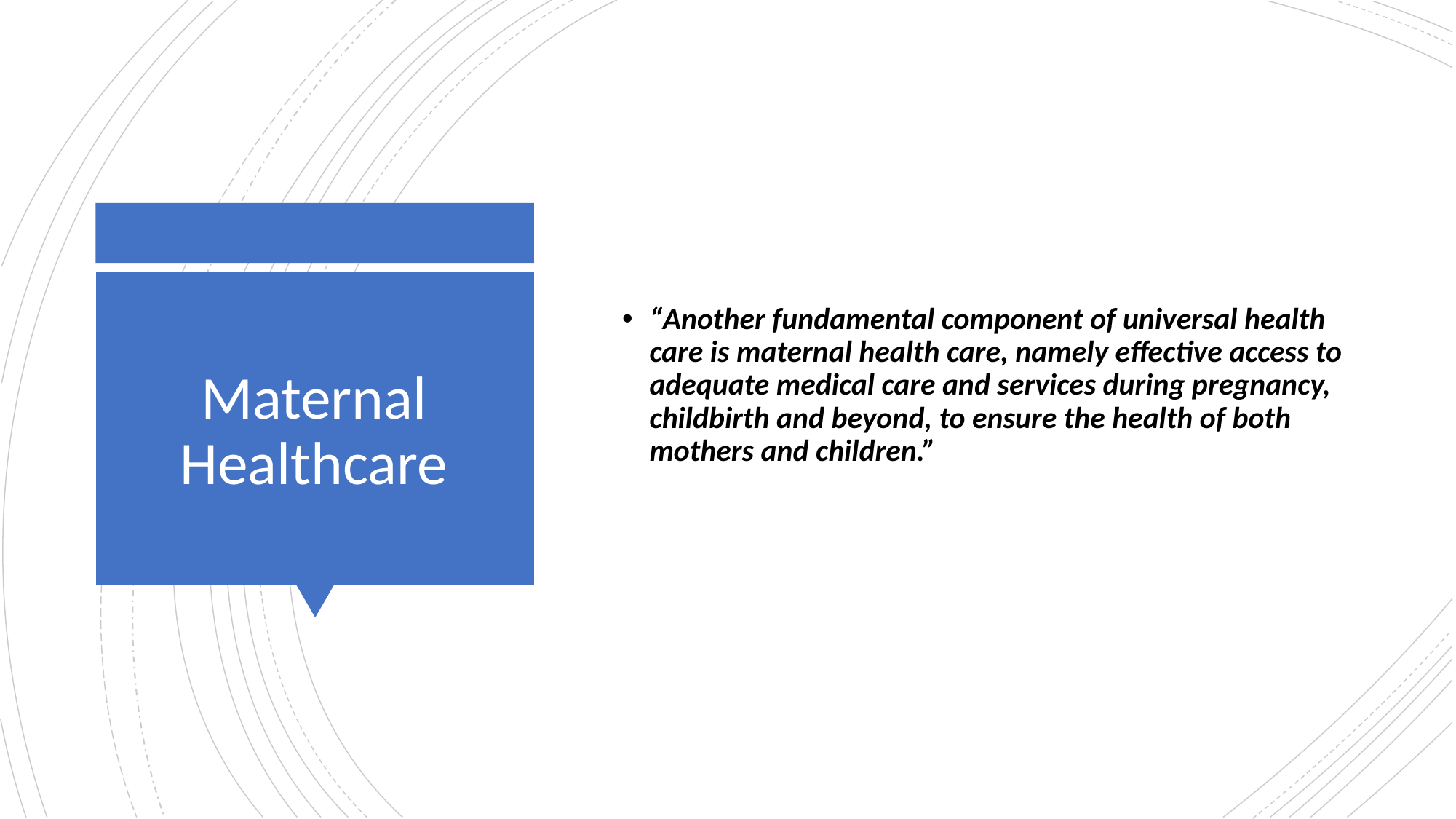

“Another fundamental component of universal health care is maternal health care, namely effective access to adequate medical care and services during pregnancy, childbirth and beyond, to ensure the health of both mothers and children.”

# Maternal Healthcare